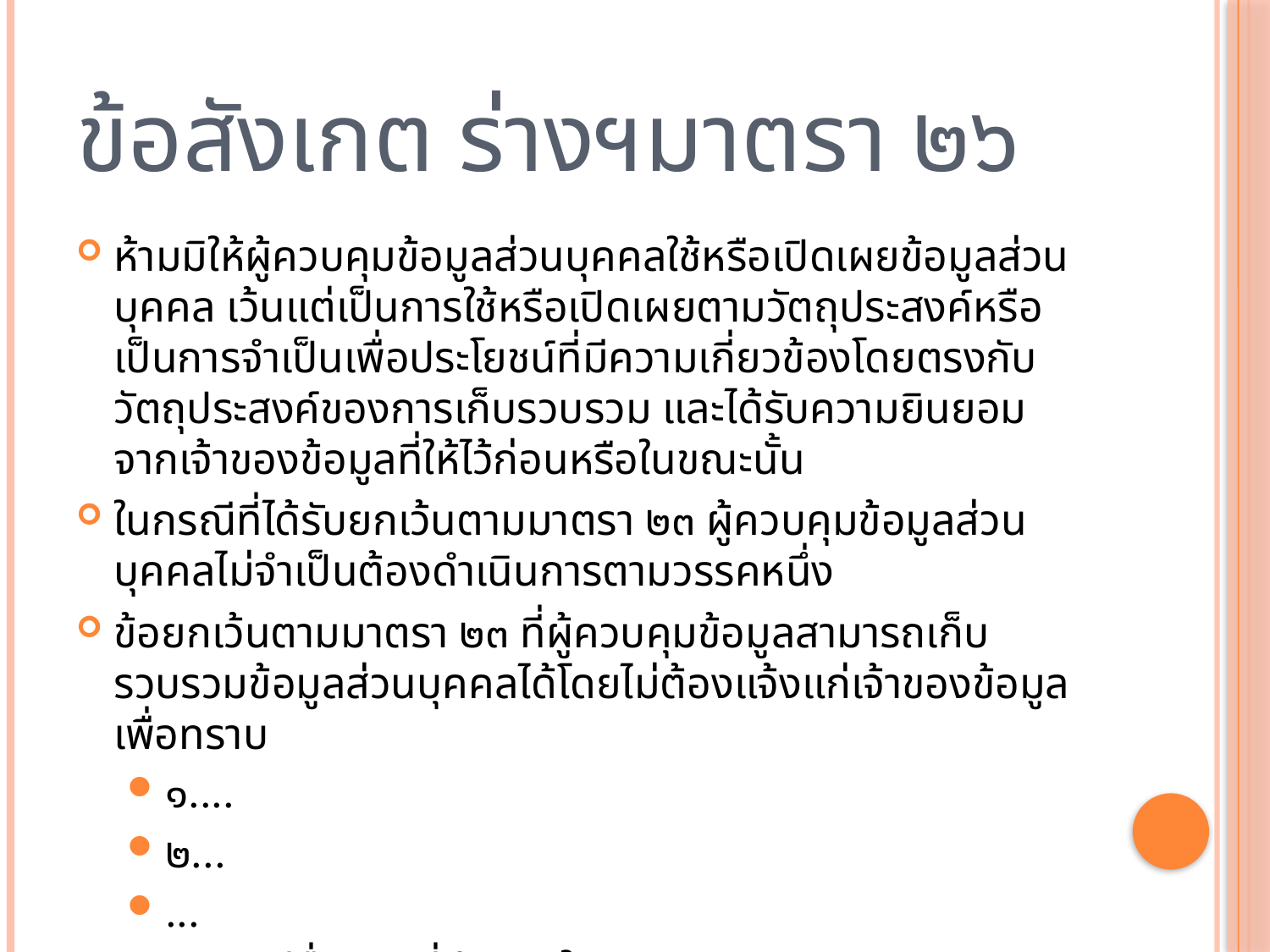

ข้อสังเกต ร่างฯมาตรา ๒๖
ห้ามมิให้ผู้ควบคุมข้อมูลส่วนบุคคลใช้หรือเปิดเผยข้อมูลส่วนบุคคล เว้นแต่เป็นการใช้หรือเปิดเผยตามวัตถุประสงค์หรือเป็นการจำเป็นเพื่อประโยชน์ที่มีความเกี่ยวข้องโดยตรงกับวัตถุประสงค์ของการเก็บรวบรวม และได้รับความยินยอมจากเจ้าของข้อมูลที่ให้ไว้ก่อนหรือในขณะนั้น
ในกรณีที่ได้รับยกเว้นตามมาตรา ๒๓ ผู้ควบคุมข้อมูลส่วนบุคคลไม่จำเป็นต้องดำเนินการตามวรรคหนึ่ง
ข้อยกเว้นตามมาตรา ๒๓ ที่ผู้ควบคุมข้อมูลสามารถเก็บรวบรวมข้อมูลส่วนบุคคลได้โดยไม่ต้องแจ้งแก่เจ้าของข้อมูลเพื่อทราบ
๑....
๒...
...
๖. กรณีอื่นตามที่กำหนดในกฎกระทรวง